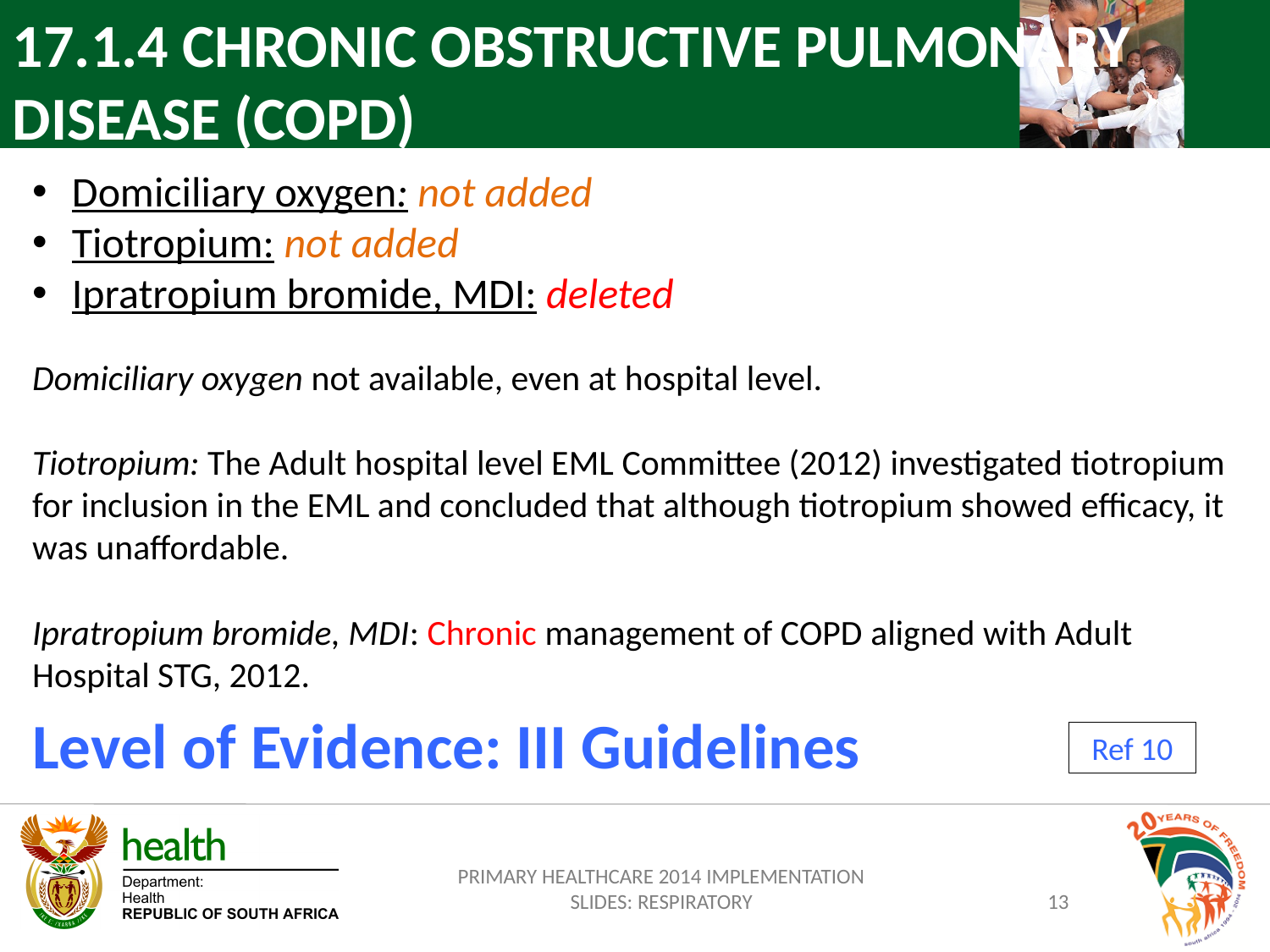

17.1.4 CHRONIC OBSTRUCTIVE PULMONARY DISEASE (COPD)
Domiciliary oxygen: not added
Tiotropium: not added
Ipratropium bromide, MDI: deleted

Domiciliary oxygen not available, even at hospital level.

Tiotropium: The Adult hospital level EML Committee (2012) investigated tiotropium for inclusion in the EML and concluded that although tiotropium showed efficacy, it was unaffordable.

Ipratropium bromide, MDI: Chronic management of COPD aligned with Adult Hospital STG, 2012.

Level of Evidence: III Guidelines
Ref 10
PRIMARY HEALTHCARE 2014 IMPLEMENTATION SLIDES: RESPIRATORY
13